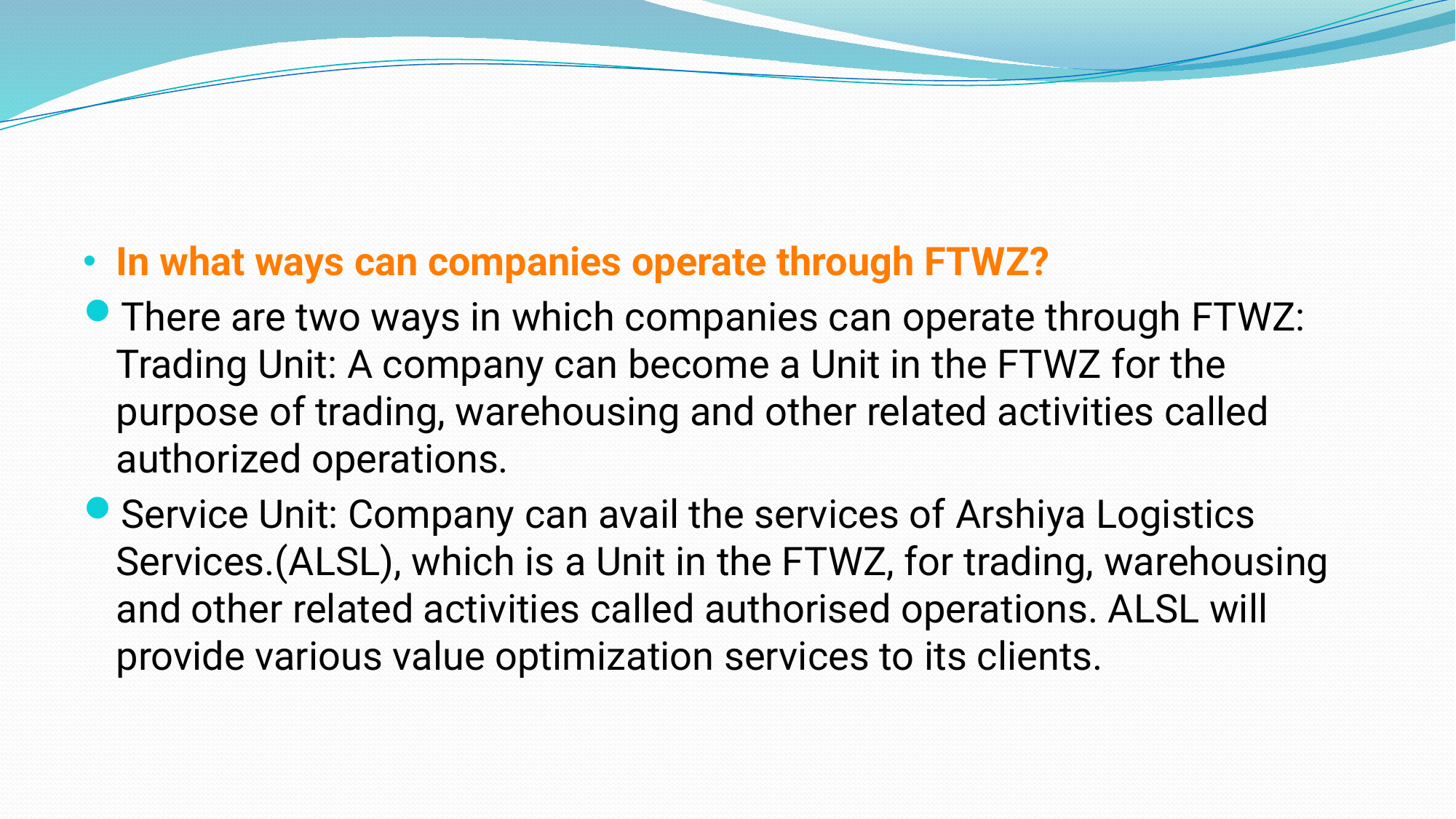

#
In what ways can companies operate through FTWZ?
There are two ways in which companies can operate through FTWZ:
Trading Unit: A company can become a Unit in the FTWZ for the purpose of trading, warehousing and other related activities called authorized operations.
Service Unit: Company can avail the services of Arshiya Logistics Services.(ALSL), which is a Unit in the FTWZ, for trading, warehousing and other related activities called authorised operations. ALSL will provide various value optimization services to its clients.